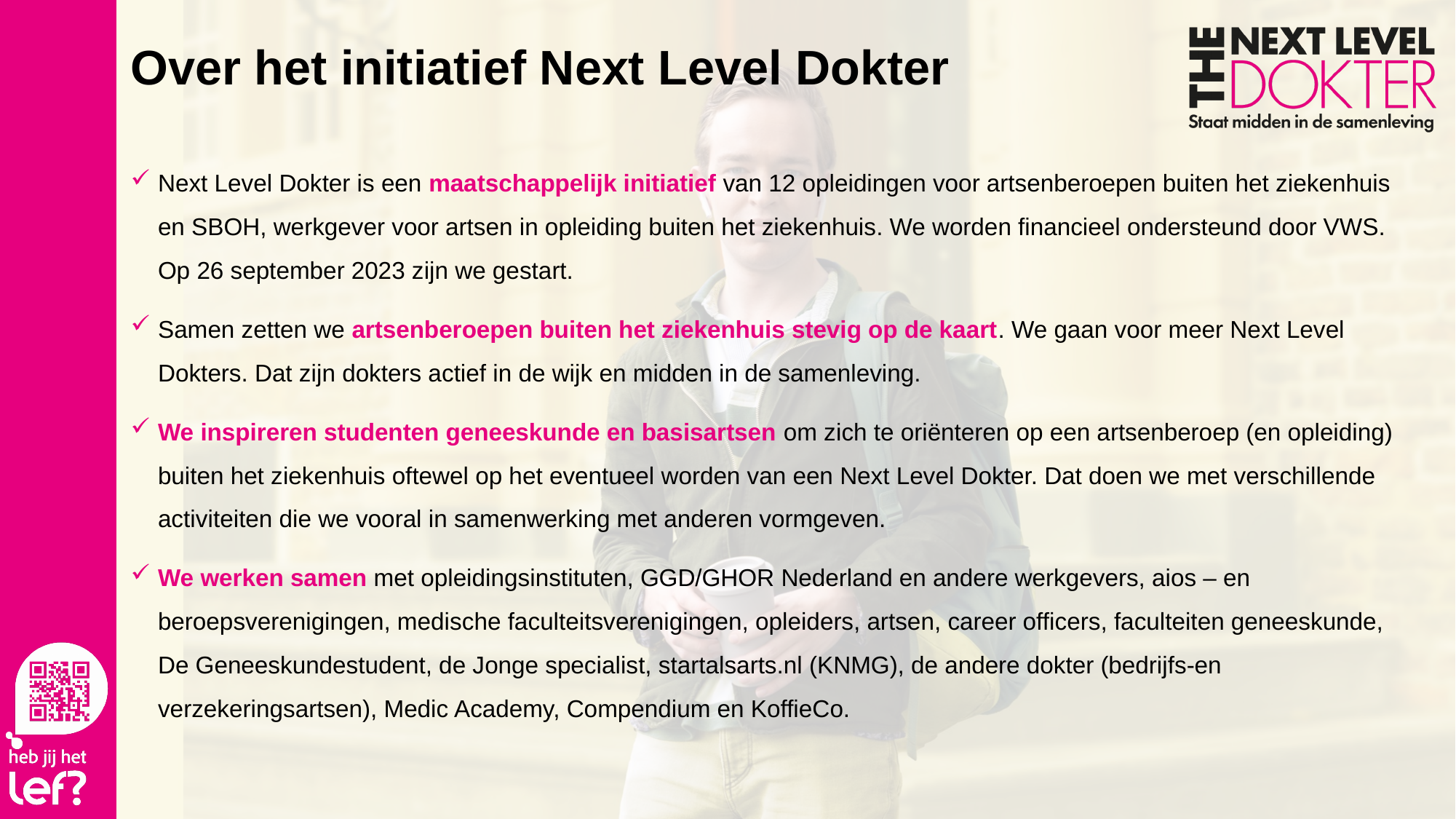

Over het initiatief Next Level Dokter
Next Level Dokter is een maatschappelijk initiatief van 12 opleidingen voor artsenberoepen buiten het ziekenhuis en SBOH, werkgever voor artsen in opleiding buiten het ziekenhuis. We worden financieel ondersteund door VWS. Op 26 september 2023 zijn we gestart.
Samen zetten we artsenberoepen buiten het ziekenhuis stevig op de kaart. We gaan voor meer Next Level Dokters. Dat zijn dokters actief in de wijk en midden in de samenleving.
We inspireren studenten geneeskunde en basisartsen om zich te oriënteren op een artsenberoep (en opleiding) buiten het ziekenhuis oftewel op het eventueel worden van een Next Level Dokter. Dat doen we met verschillende activiteiten die we vooral in samenwerking met anderen vormgeven.
We werken samen met opleidingsinstituten, GGD/GHOR Nederland en andere werkgevers, aios – en beroepsverenigingen, medische faculteitsverenigingen, opleiders, artsen, career officers, faculteiten geneeskunde, De Geneeskundestudent, de Jonge specialist, startalsarts.nl (KNMG), de andere dokter (bedrijfs-en verzekeringsartsen), Medic Academy, Compendium en KoffieCo.